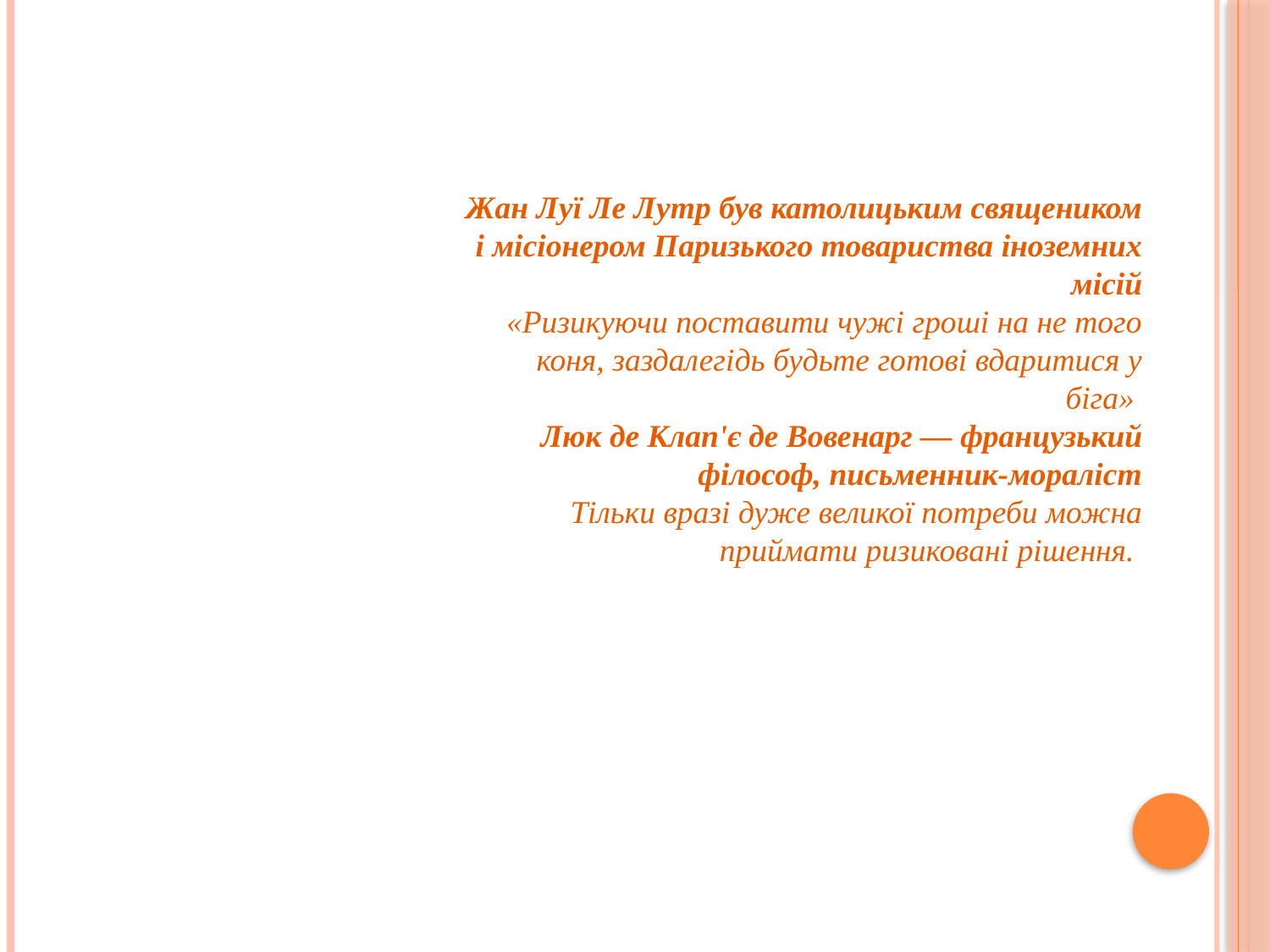

Жан Луї Ле Лутр був католицьким священиком і місіонером Паризького товариства іноземних місій
«Ризикуючи поставити чужі гроші на не того коня, заздалегідь будьте готові вдаритися у біга»
Люк де Клап'є де Вовенарг — французький філософ, письменник-мораліст
Тільки вразі дуже великої потреби можна приймати ризиковані рішення.